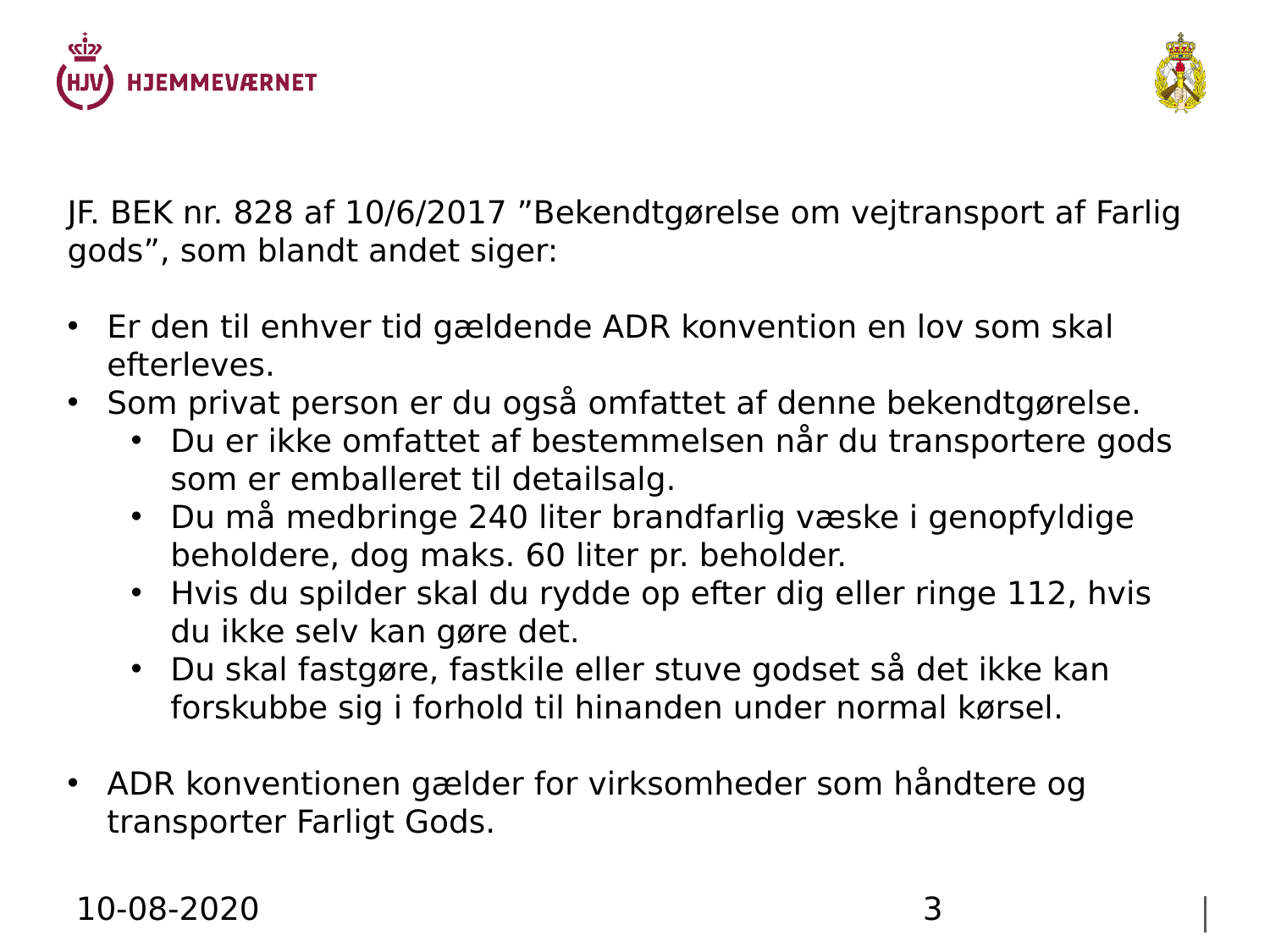

JF. BEK nr. 828 af 10/6/2017 ”Bekendtgørelse om vejtransport af Farlig gods”, som blandt andet siger:

Er den til enhver tid gældende ADR konvention en lov som skal efterleves.
Som privat person er du også omfattet af denne bekendtgørelse.
Du er ikke omfattet af bestemmelsen når du transportere gods som er emballeret til detailsalg.
Du må medbringe 240 liter brandfarlig væske i genopfyldige beholdere, dog maks. 60 liter pr. beholder.
Hvis du spilder skal du rydde op efter dig eller ringe 112, hvis du ikke selv kan gøre det.
Du skal fastgøre, fastkile eller stuve godset så det ikke kan forskubbe sig i forhold til hinanden under normal kørsel.

ADR konventionen gælder for virksomheder som håndtere og transporter Farligt Gods.
10-08-2020
3